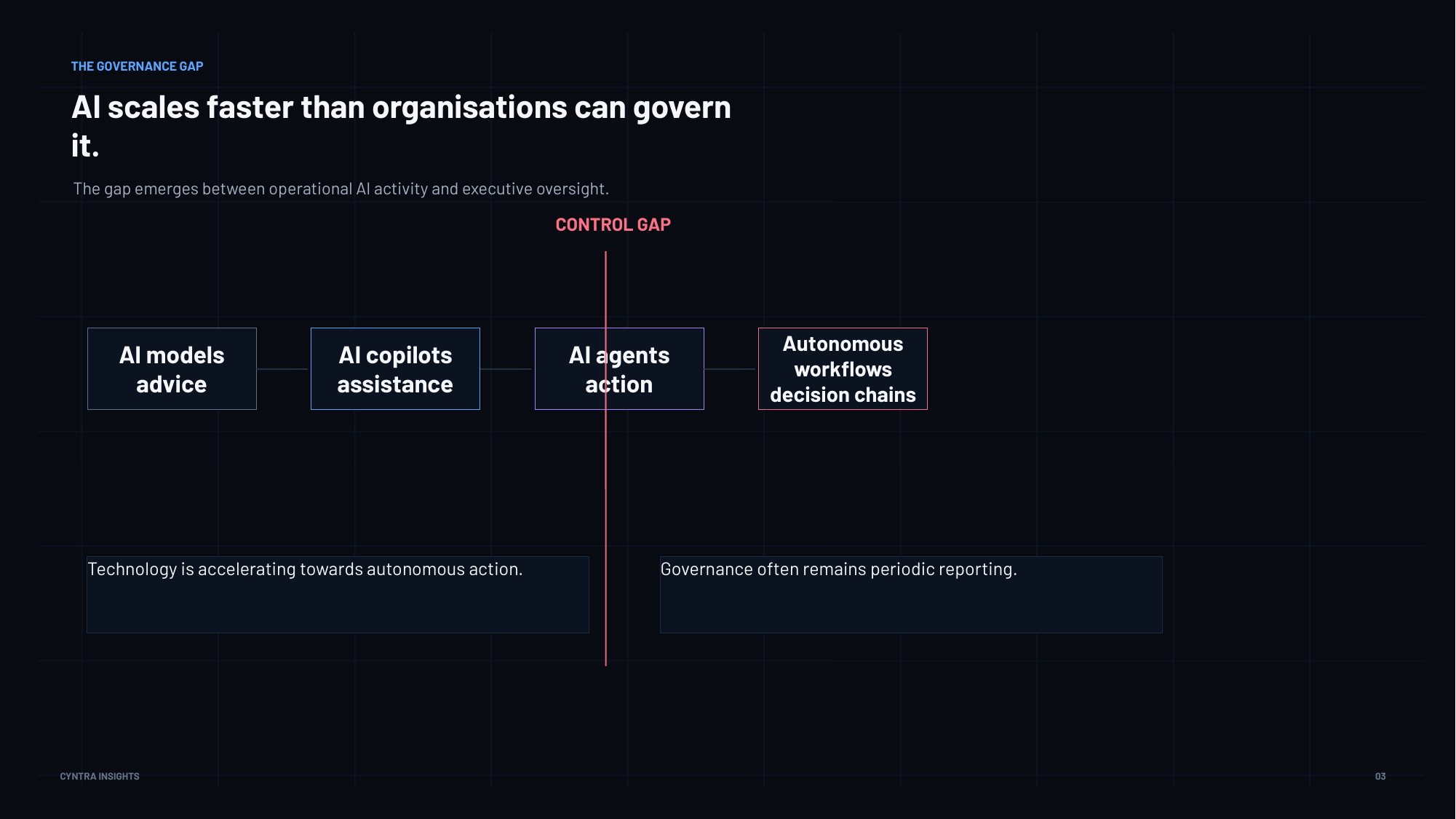

THE GOVERNANCE GAP
AI scales faster than organisations can govern it.

The gap emerges between operational AI activity and executive oversight.
CONTROL GAP

AI models
advice
AI copilots
assistance
AI agents
action
Autonomous workflows
decision chains

Technology is accelerating towards autonomous action.
Governance often remains periodic reporting.

03
CYNTRA INSIGHTS